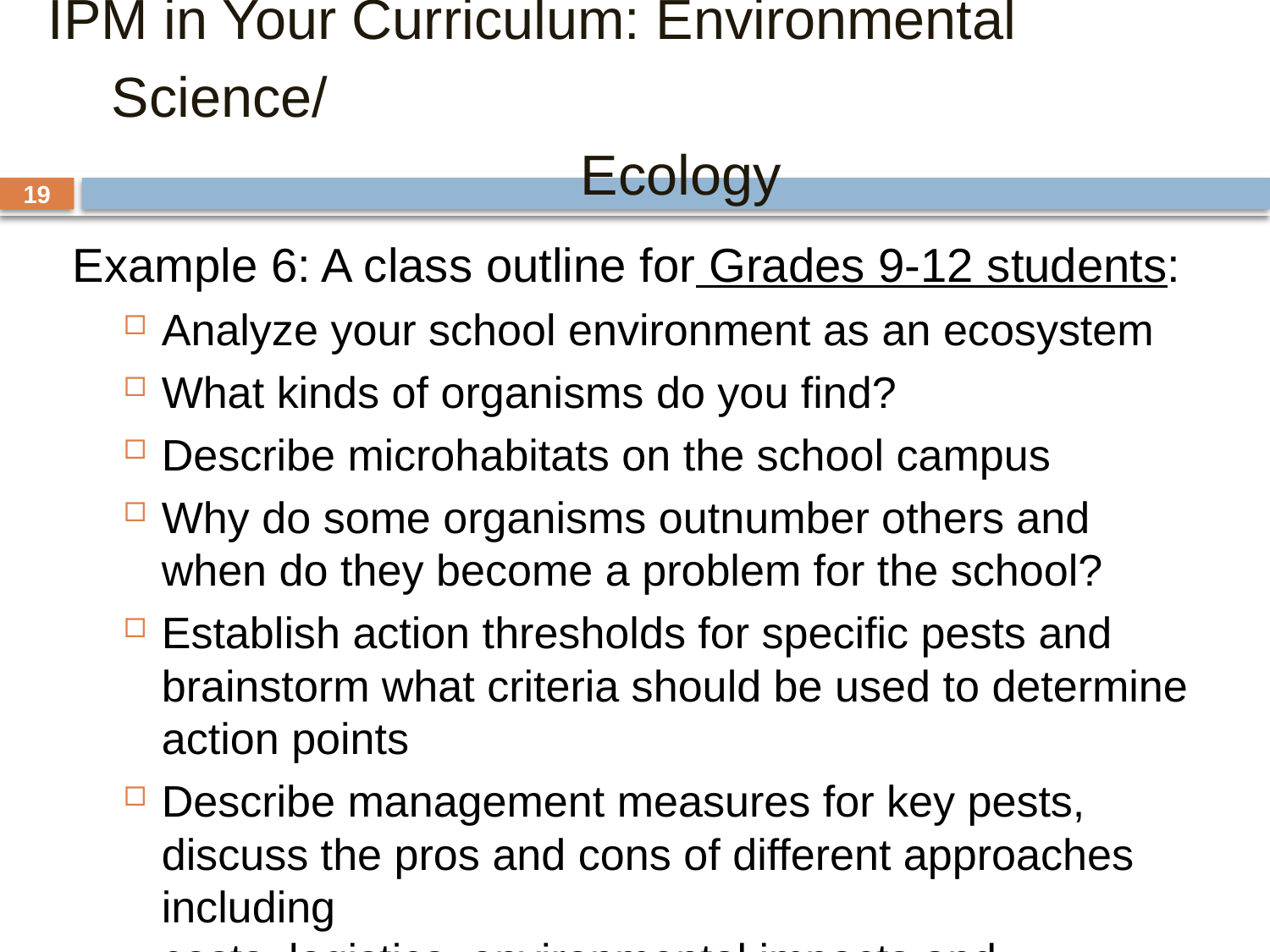

IPM in Your Curriculum: Environmental Science/
                                  Ecology
19
Example 6: A class outline for Grades 9-12 students:
Analyze your school environment as an ecosystem
What kinds of organisms do you find?
Describe microhabitats on the school campus
Why do some organisms outnumber others and when do they become a problem for the school?
Establish action thresholds for specific pests and brainstorm what criteria should be used to determine action points
Describe management measures for key pests, discuss the pros and cons of different approaches including
costs, logistics, environmental impacts and resistance (define an IPM strategy)